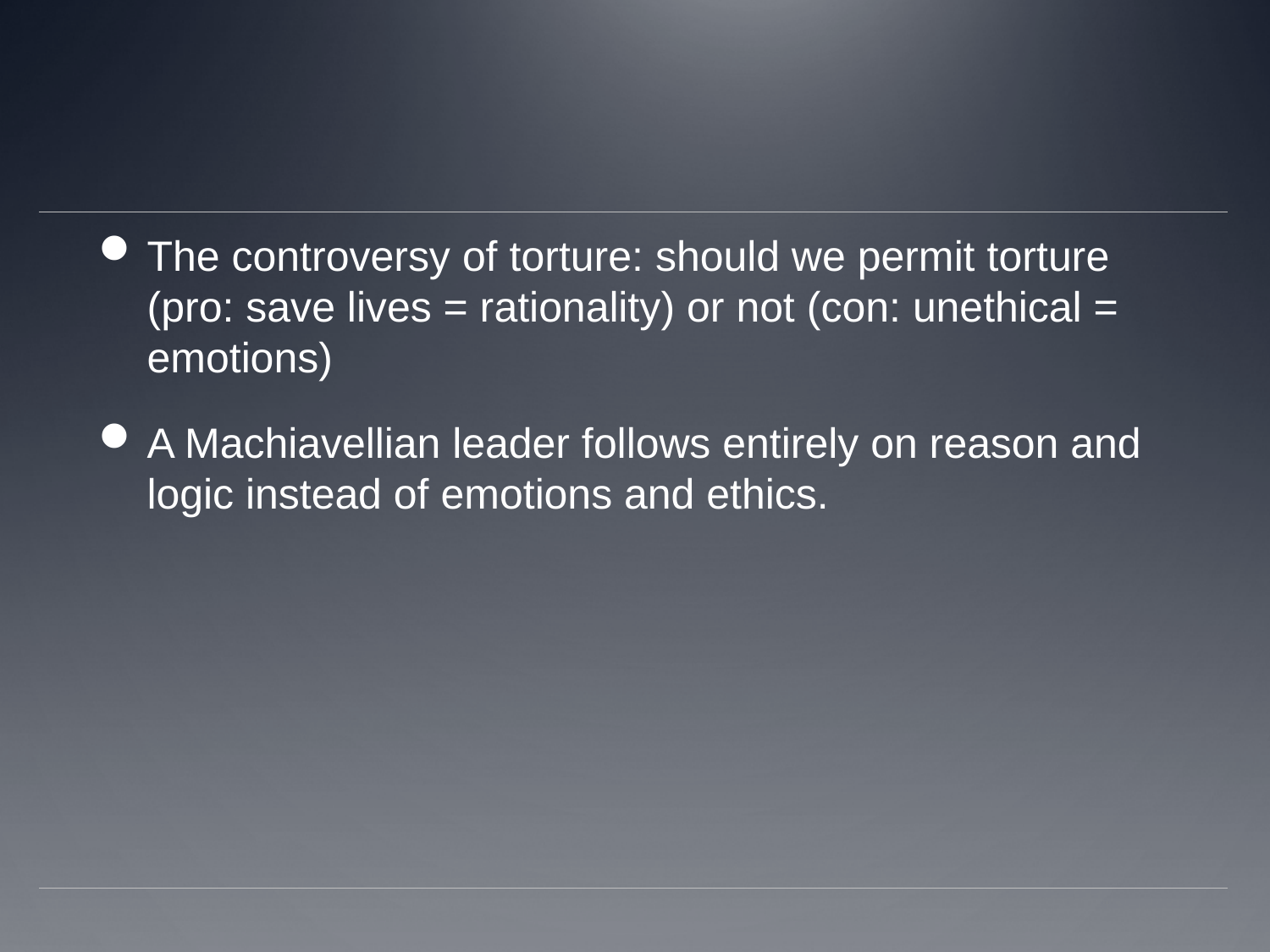

#
The controversy of torture: should we permit torture (pro: save lives = rationality) or not (con: unethical = emotions)
A Machiavellian leader follows entirely on reason and logic instead of emotions and ethics.